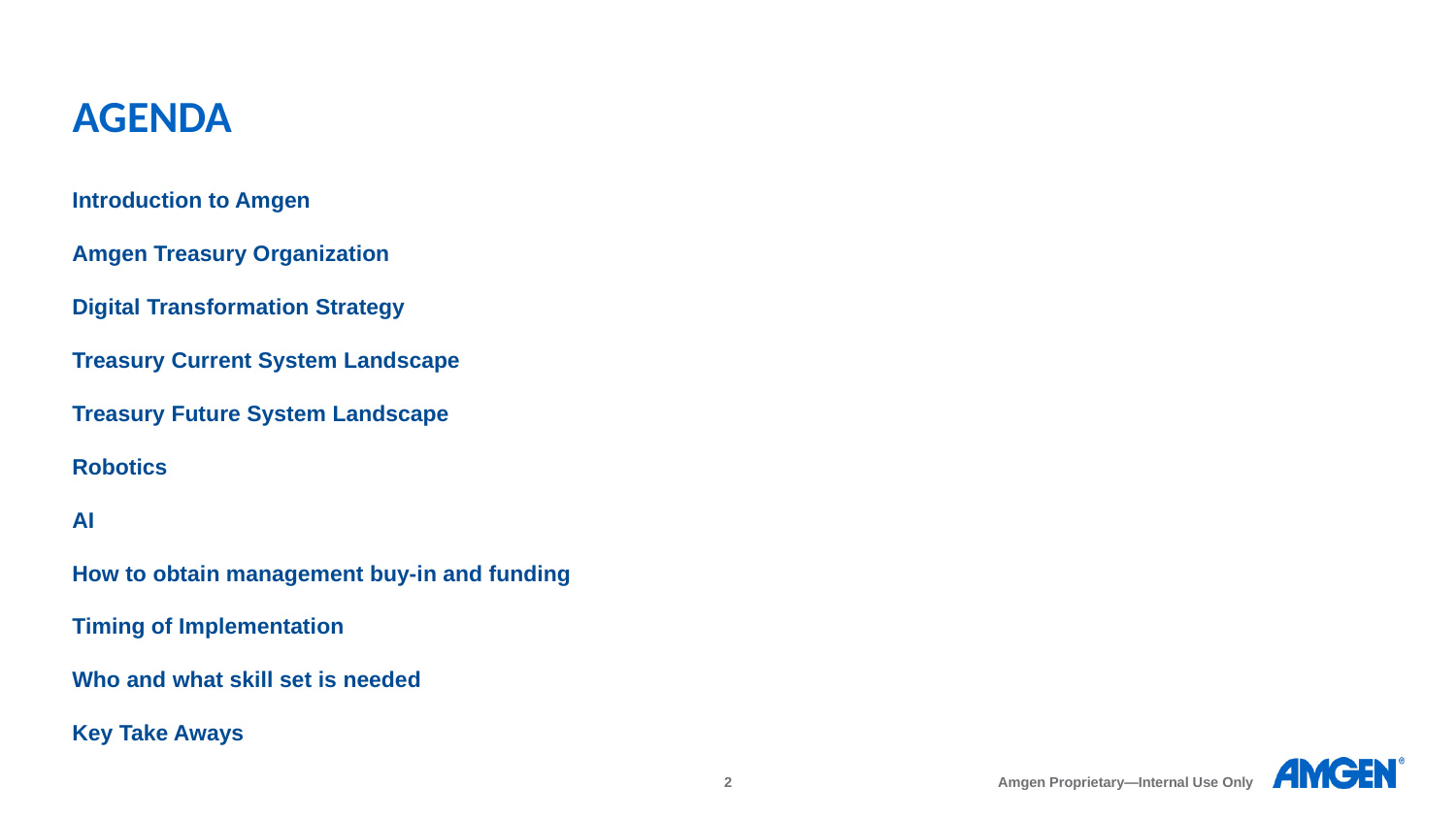

# Agenda
Introduction to Amgen

Amgen Treasury Organization

Digital Transformation Strategy

Treasury Current System Landscape

Treasury Future System Landscape

Robotics

AI

How to obtain management buy-in and funding

Timing of Implementation

Who and what skill set is needed

Key Take Aways